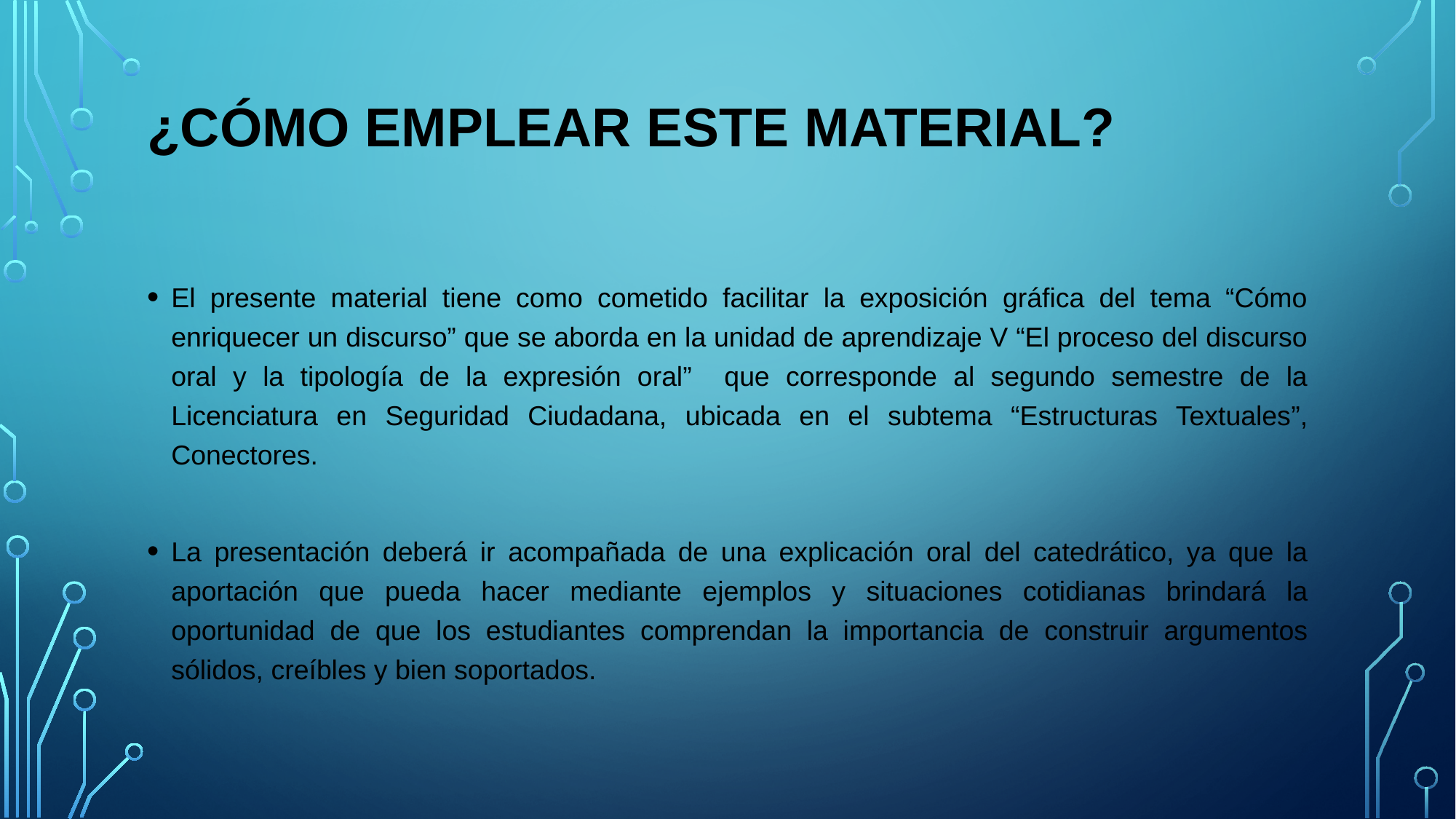

# ¿Cómo emplear este material?
El presente material tiene como cometido facilitar la exposición gráfica del tema “Cómo enriquecer un discurso” que se aborda en la unidad de aprendizaje V “El proceso del discurso oral y la tipología de la expresión oral”  que corresponde al segundo semestre de la Licenciatura en Seguridad Ciudadana, ubicada en el subtema “Estructuras Textuales”, Conectores.

La presentación deberá ir acompañada de una explicación oral del catedrático, ya que la aportación que pueda hacer mediante ejemplos y situaciones cotidianas brindará la oportunidad de que los estudiantes comprendan la importancia de construir argumentos sólidos, creíbles y bien soportados.